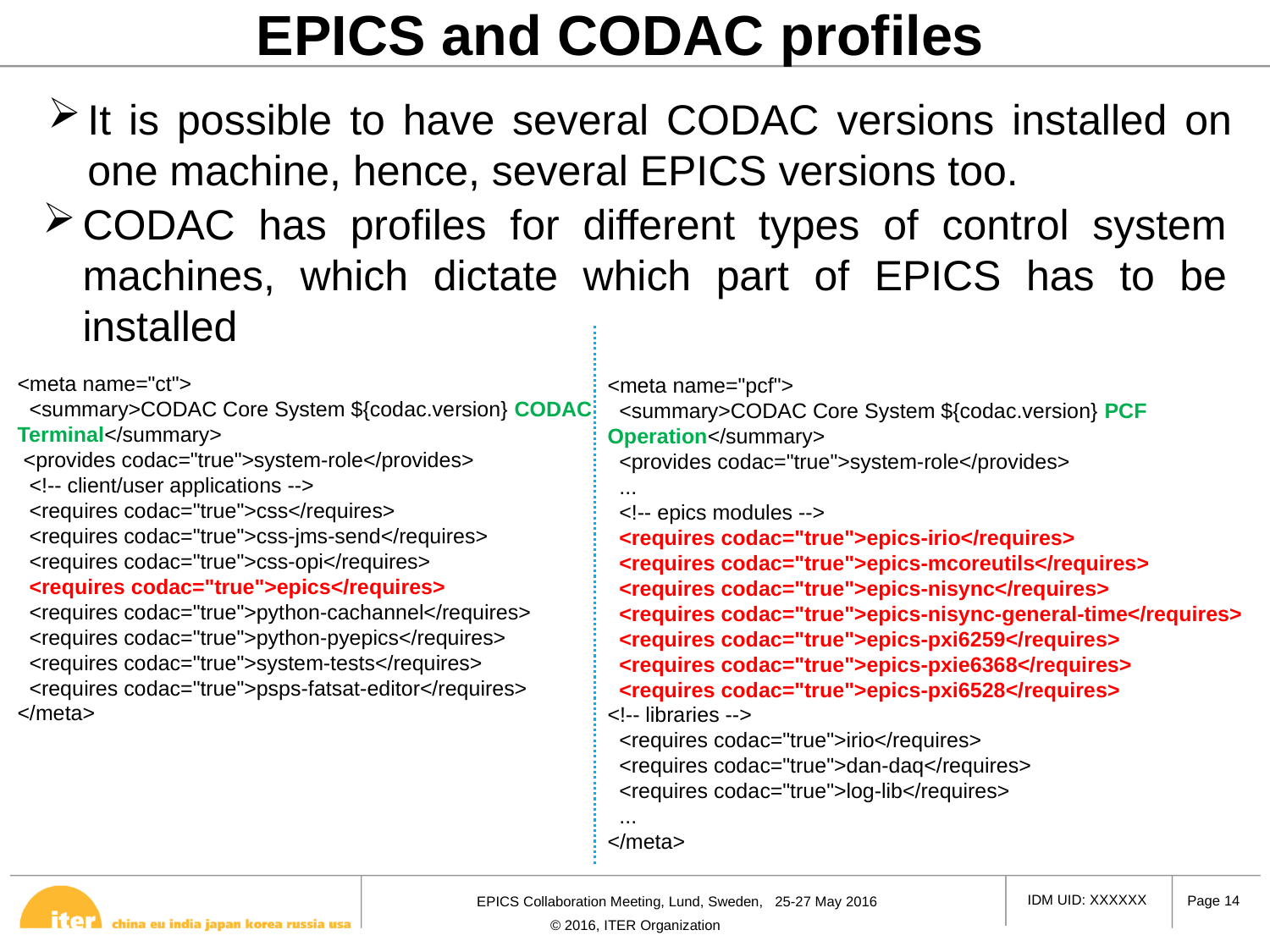

# EPICS and CODAC profiles
It is possible to have several CODAC versions installed on one machine, hence, several EPICS versions too.
CODAC has profiles for different types of control system machines, which dictate which part of EPICS has to be installed
<meta name="ct">
  <summary>CODAC Core System ${codac.version} CODAC Terminal</summary>
 <provides codac="true">system-role</provides>
  <!-- client/user applications -->
  <requires codac="true">css</requires>
  <requires codac="true">css-jms-send</requires>
  <requires codac="true">css-opi</requires>
  <requires codac="true">epics</requires>
  <requires codac="true">python-cachannel</requires>
  <requires codac="true">python-pyepics</requires>
  <requires codac="true">system-tests</requires>
  <requires codac="true">psps-fatsat-editor</requires>
</meta>
<meta name="pcf">
  <summary>CODAC Core System ${codac.version} PCF Operation</summary>
  <provides codac="true">system-role</provides>
  ...
  <!-- epics modules -->
  <requires codac="true">epics-irio</requires>
  <requires codac="true">epics-mcoreutils</requires>
  <requires codac="true">epics-nisync</requires>
  <requires codac="true">epics-nisync-general-time</requires>
  <requires codac="true">epics-pxi6259</requires>
  <requires codac="true">epics-pxie6368</requires>
  <requires codac="true">epics-pxi6528</requires>
<!-- libraries -->
  <requires codac="true">irio</requires>
  <requires codac="true">dan-daq</requires>
  <requires codac="true">log-lib</requires>
  ...
</meta>